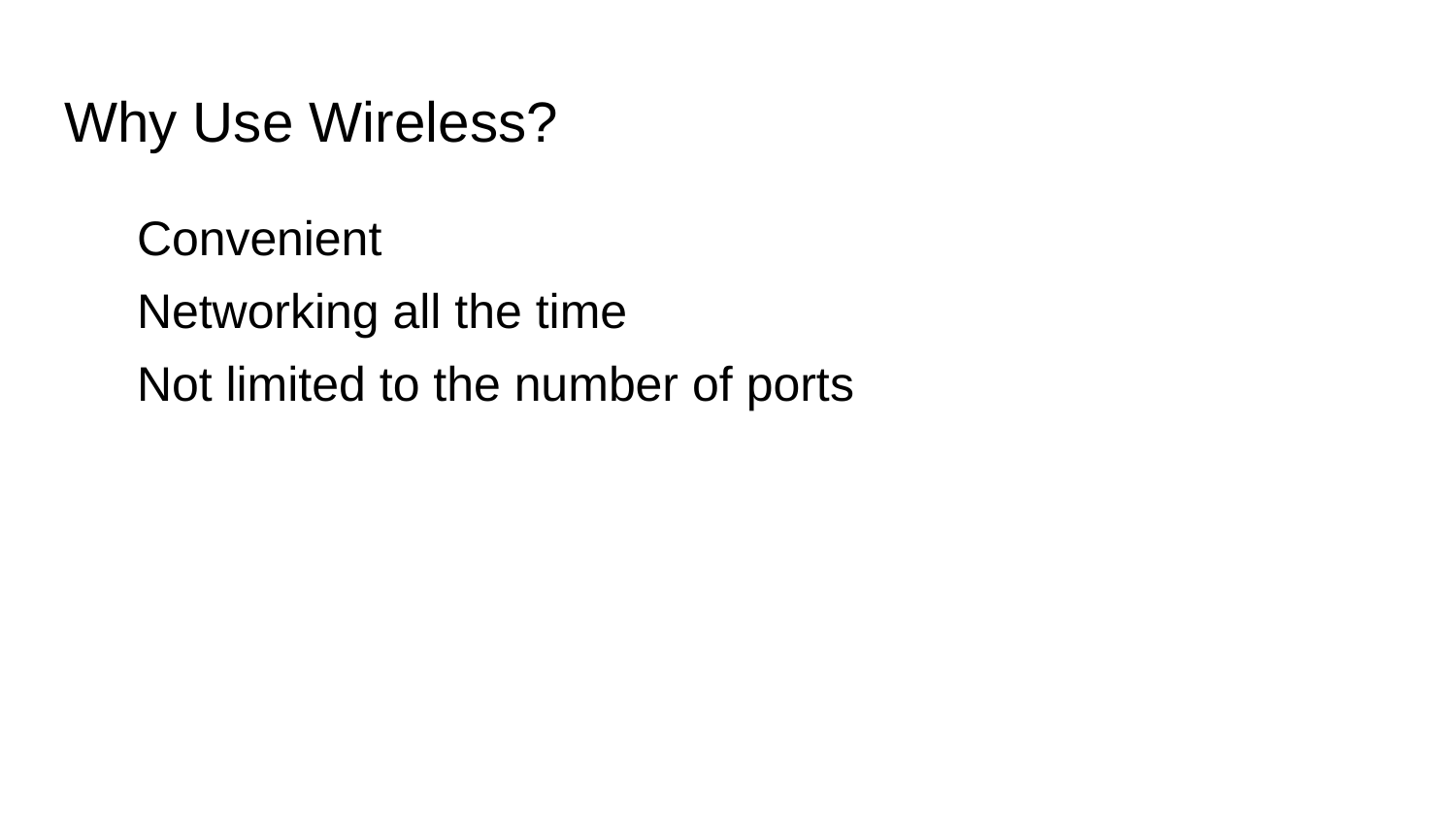

# Why Use Wireless?
Convenient
Networking all the time
Not limited to the number of ports